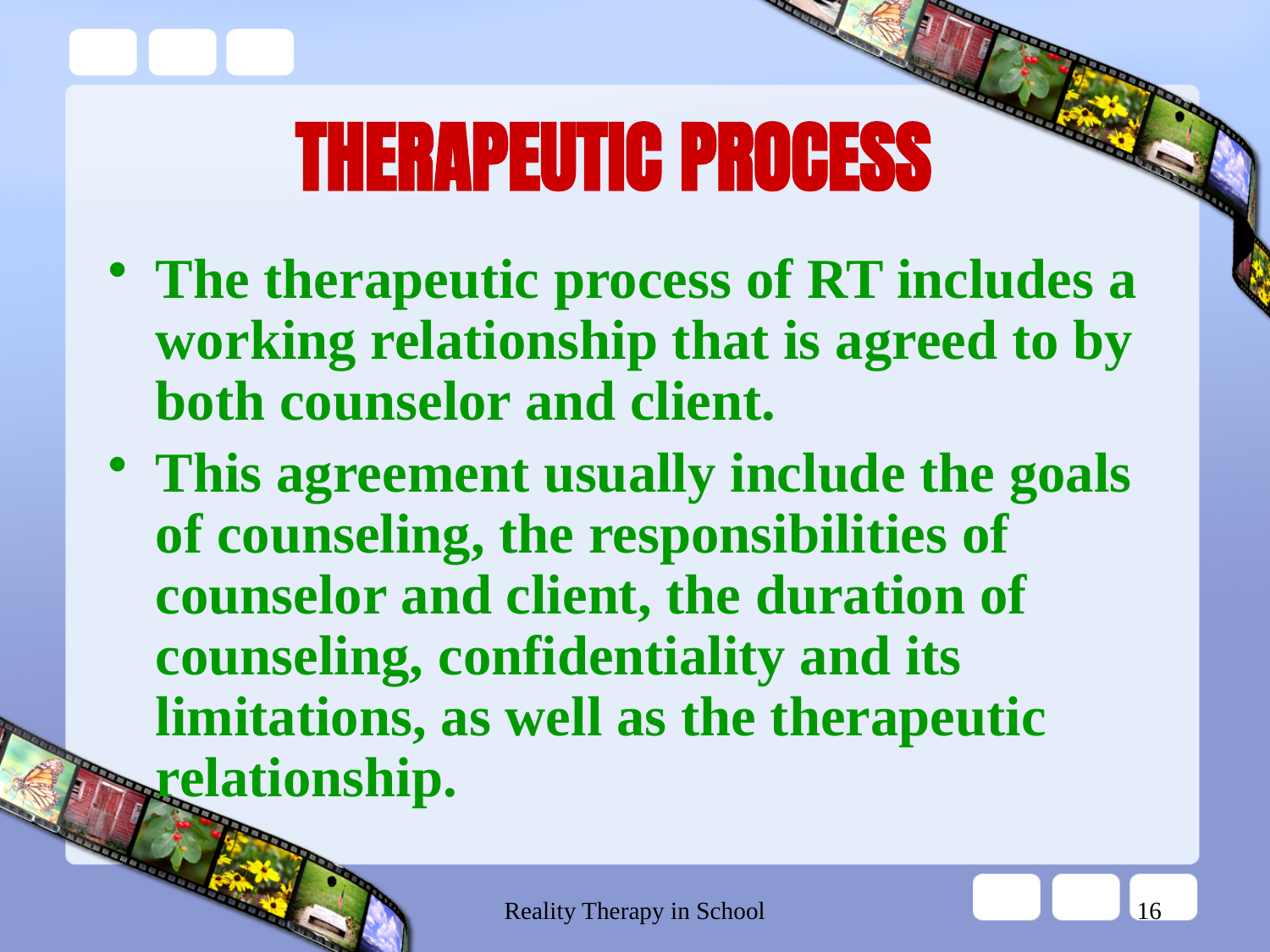

# THERAPEUTIC PROCESS
The therapeutic process of RT includes a working relationship that is agreed to by both counselor and client.
This agreement usually include the goals of counseling, the responsibilities of counselor and client, the duration of counseling, confidentiality and its limitations, as well as the therapeutic relationship.
Reality Therapy in School
16